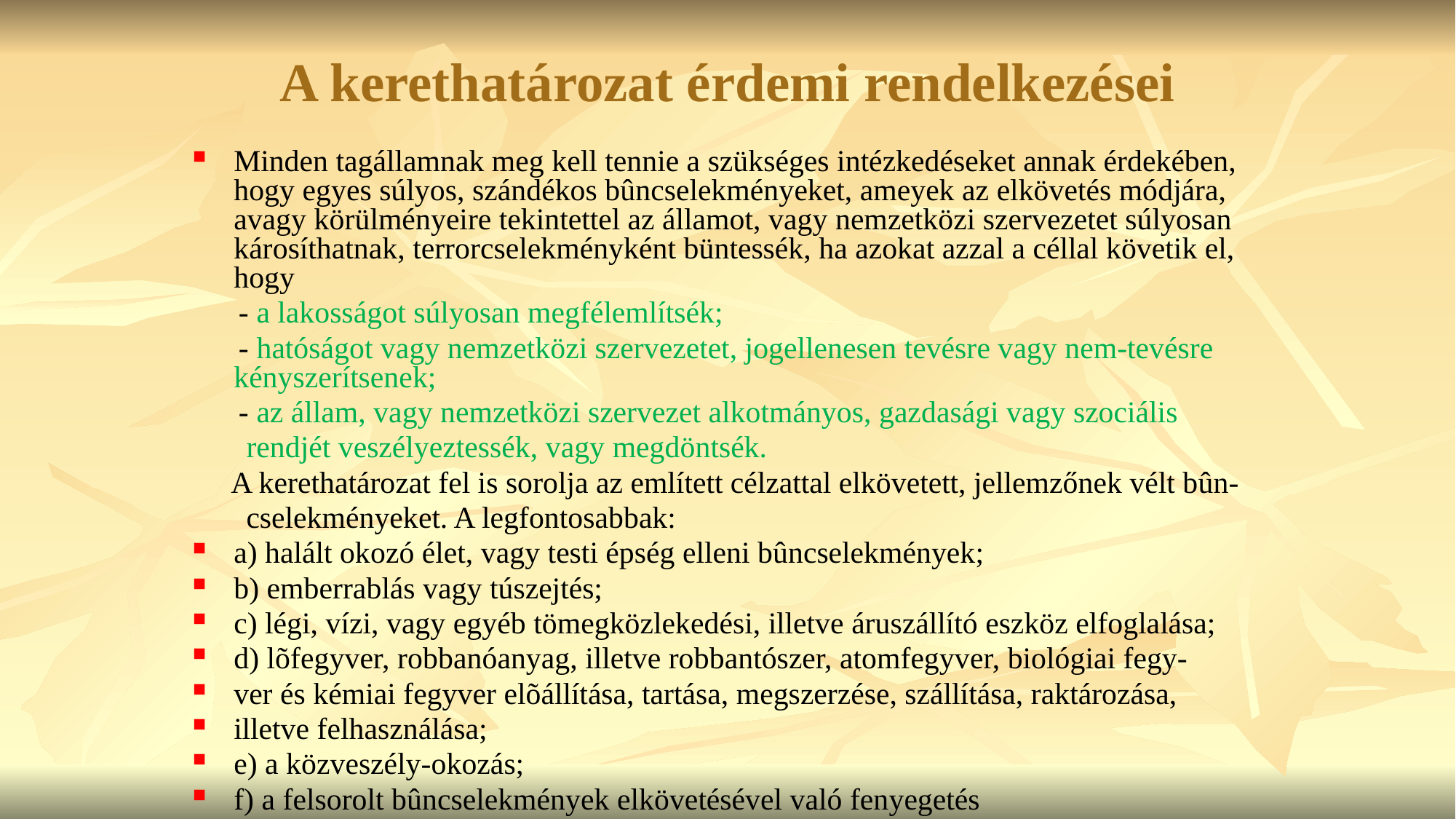

# A kerethatározat érdemi rendelkezései
Minden tagállamnak meg kell tennie a szükséges intézkedéseket annak érdekében, hogy egyes súlyos, szándékos bûncselekményeket, ameyek az elkövetés módjára, avagy körülményeire tekintettel az államot, vagy nemzetközi szervezetet súlyosan károsíthatnak, terrorcselekményként büntessék, ha azokat azzal a céllal követik el, hogy
      - a lakosságot súlyosan megfélemlítsék;
      - hatóságot vagy nemzetközi szervezetet, jogellenesen tevésre vagy nem-tevésre kényszerítsenek;
      - az állam, vagy nemzetközi szervezet alkotmányos, gazdasági vagy szociális
       rendjét veszélyeztessék, vagy megdöntsék.
     A kerethatározat fel is sorolja az említett célzattal elkövetett, jellemzőnek vélt bûn-
       cselekményeket. A legfontosabbak:
a) halált okozó élet, vagy testi épség elleni bûncselekmények;
b) emberrablás vagy túszejtés;
c) légi, vízi, vagy egyéb tömegközlekedési, illetve áruszállító eszköz elfoglalása;
d) lõfegyver, robbanóanyag, illetve robbantószer, atomfegyver, biológiai fegy-
ver és kémiai fegyver elõállítása, tartása, megszerzése, szállítása, raktározása,
illetve felhasználása;
e) a közveszély-okozás;
f) a felsorolt bûncselekmények elkövetésével való fenyegetés